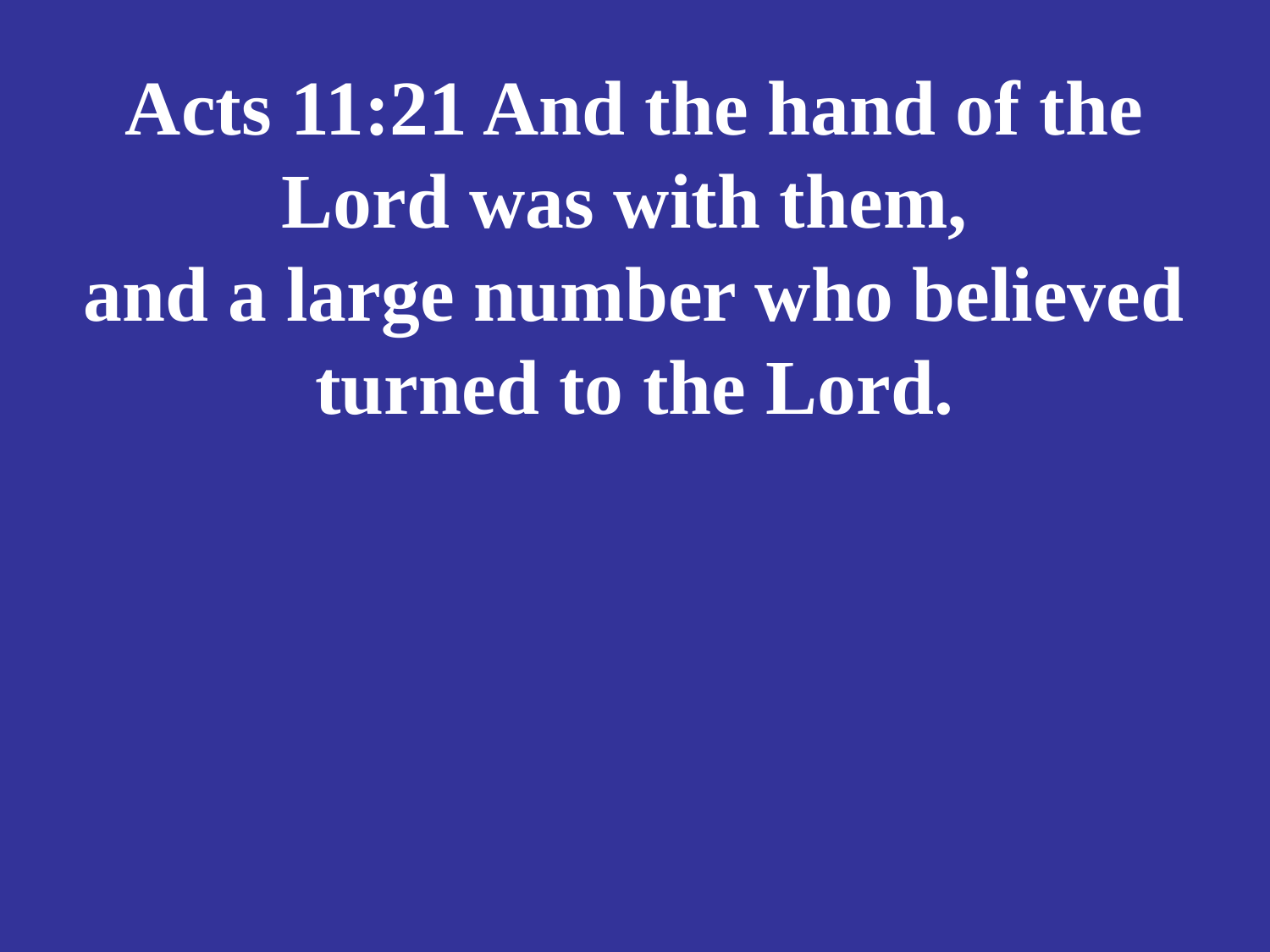

# Acts 11:21 And the hand of the Lord was with them, and a large number who believed turned to the Lord.